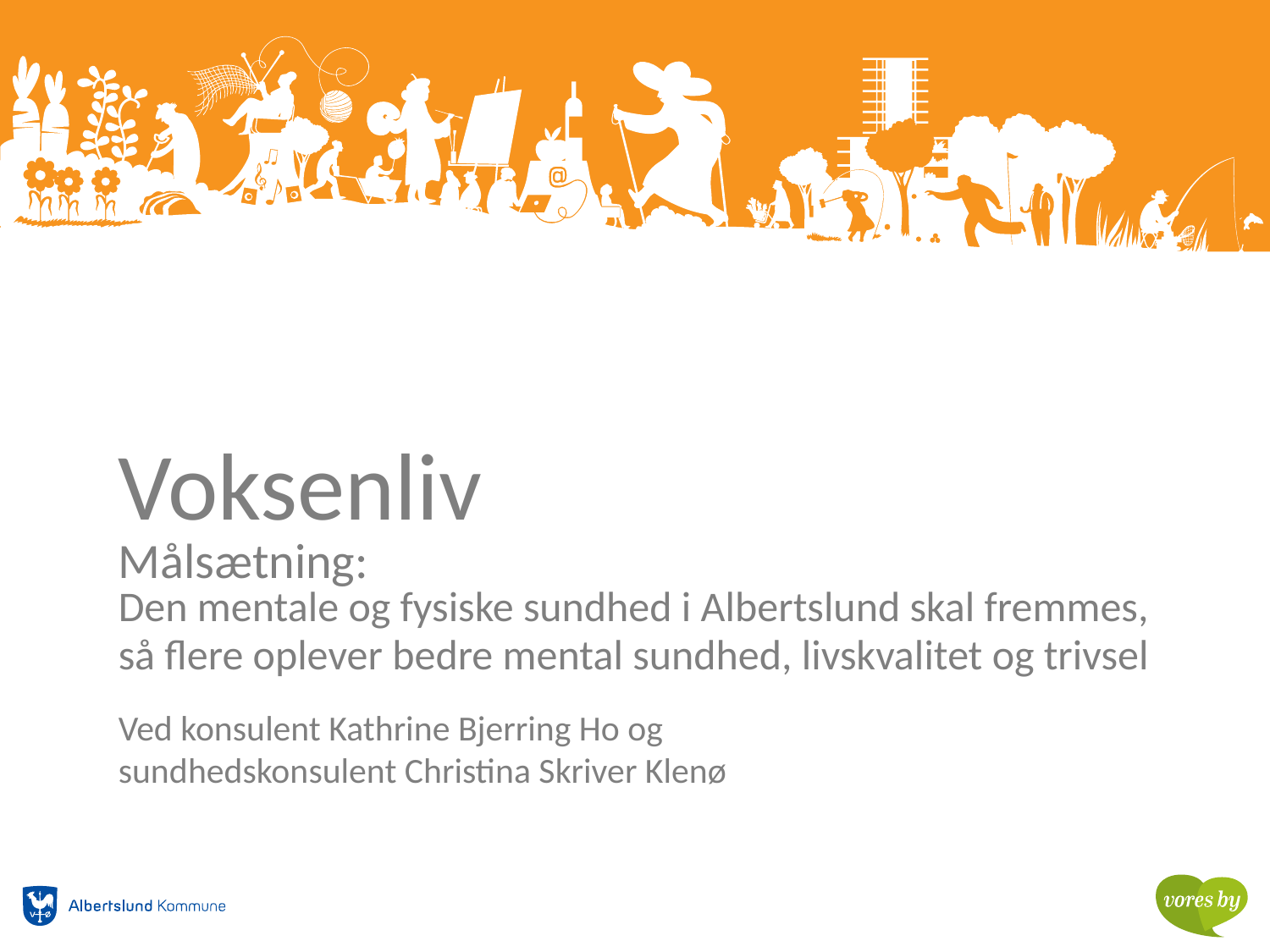

# Voksenliv Målsætning: Den mentale og fysiske sundhed i Albertslund skal fremmes, så flere oplever bedre mental sundhed, livskvalitet og trivsel
Ved konsulent Kathrine Bjerring Ho og
sundhedskonsulent Christina Skriver Klenø